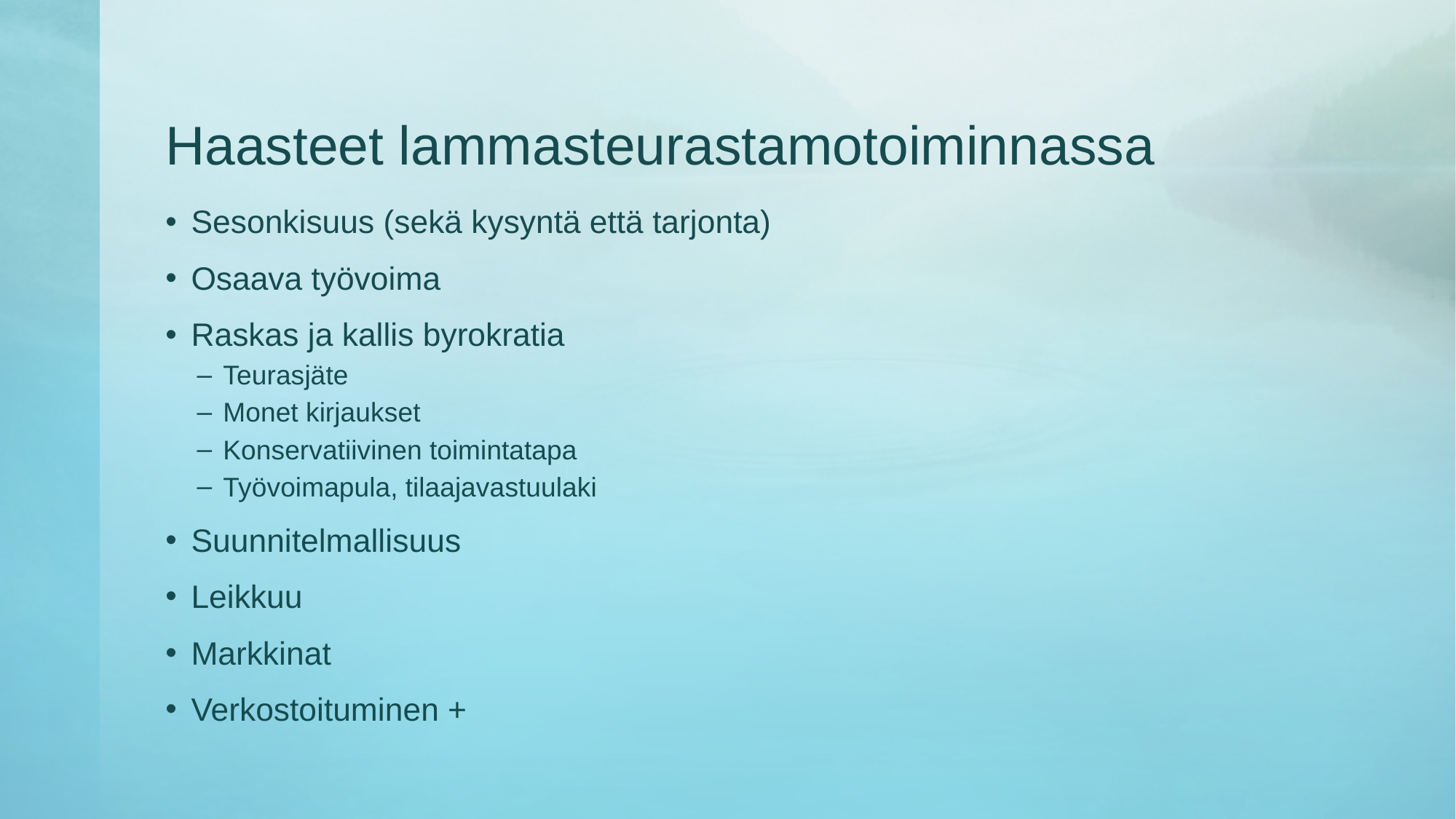

# Haasteet lammasteurastamotoiminnassa
Sesonkisuus (sekä kysyntä että tarjonta)
Osaava työvoima
Raskas ja kallis byrokratia
Teurasjäte
Monet kirjaukset
Konservatiivinen toimintatapa
Työvoimapula, tilaajavastuulaki
Suunnitelmallisuus
Leikkuu
Markkinat
Verkostoituminen +